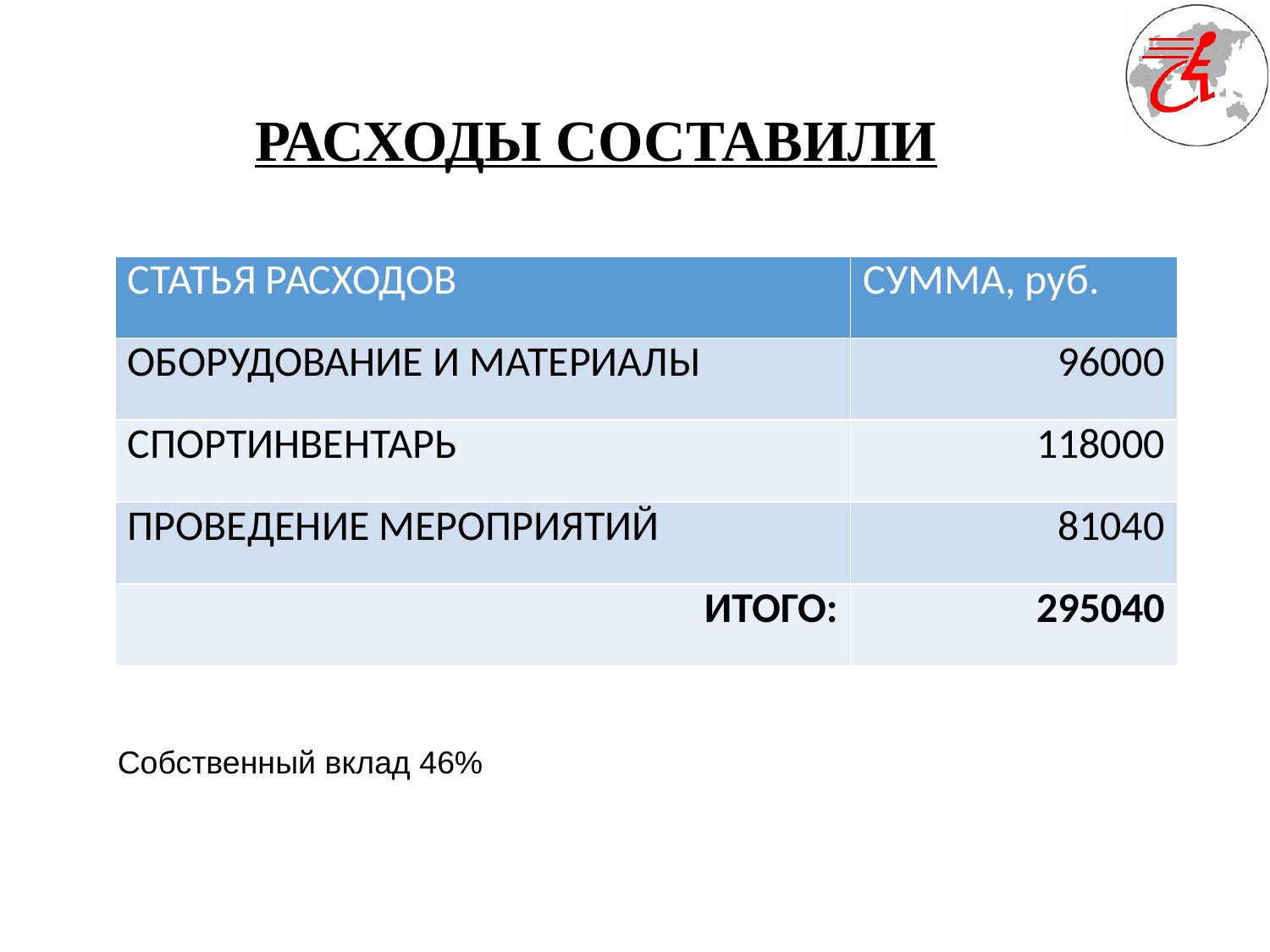

# РАСХОДЫ СОСТАВИЛИ
| СТАТЬЯ РАСХОДОВ | СУММА, руб. |
| --- | --- |
| ОБОРУДОВАНИЕ И МАТЕРИАЛЫ | 96000 |
| СПОРТИНВЕНТАРЬ | 118000 |
| ПРОВЕДЕНИЕ МЕРОПРИЯТИЙ | 81040 |
| ИТОГО: | 295040 |
Собственный вклад 46%